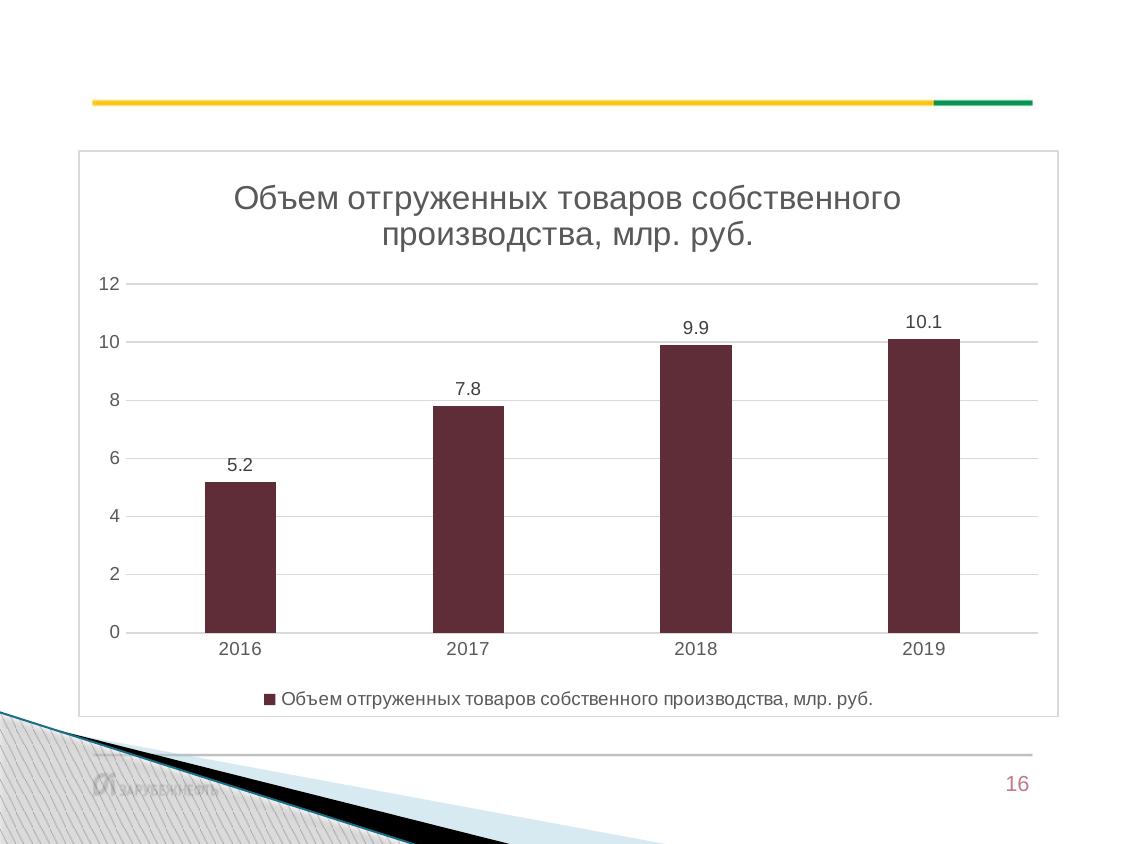

#

### Chart: Объем отгруженных товаров собственного производства, млр. руб.

| Category | Объем отгруженных товаров собственного производства, млр. руб. |
|---|---|
| 2016 | 5.2 |
| 2017 | 7.8 |
| 2018 | 9.9 |
| 2019 | 10.1 |
16